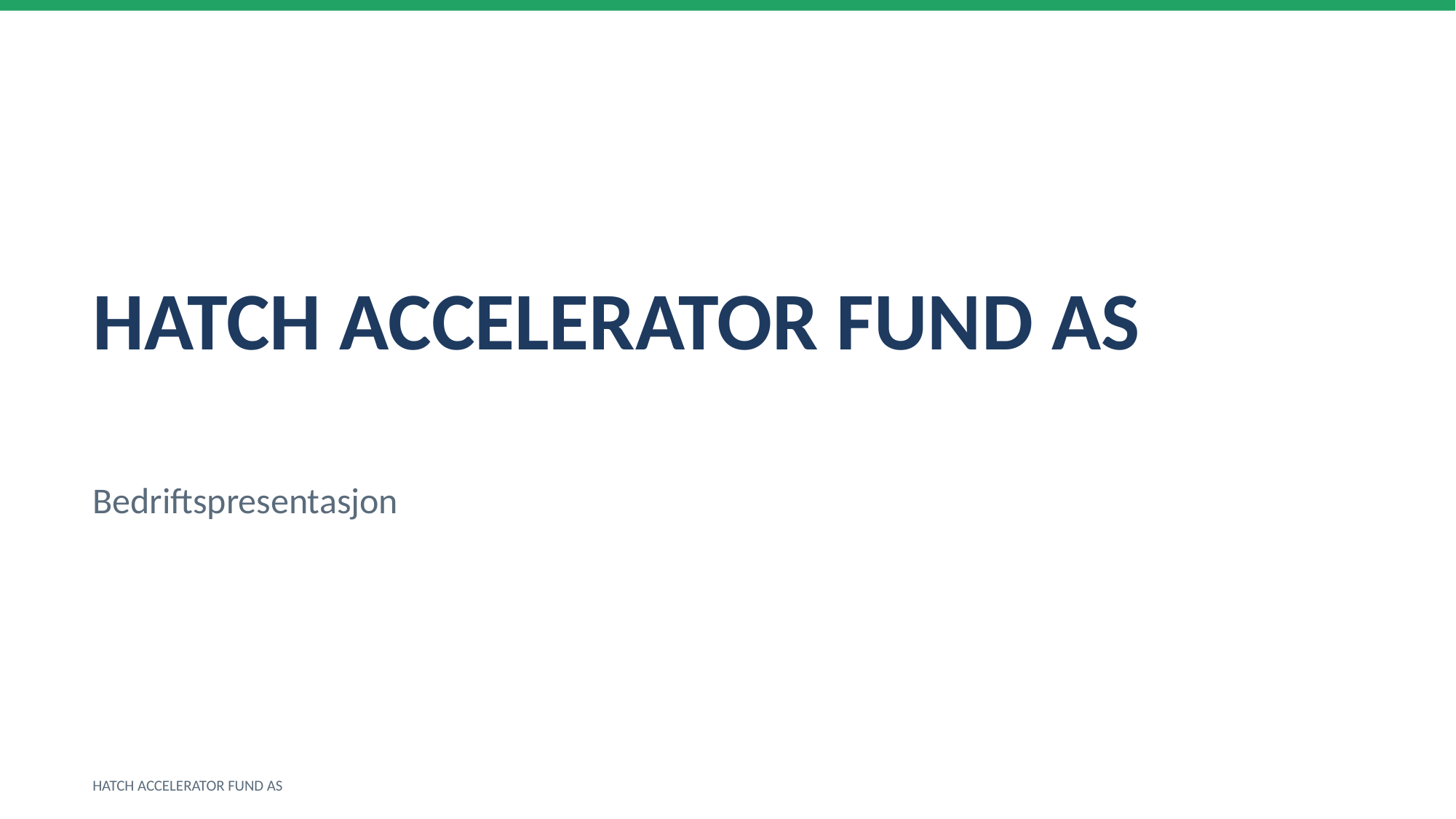

HATCH ACCELERATOR FUND AS
Bedriftspresentasjon
HATCH ACCELERATOR FUND AS